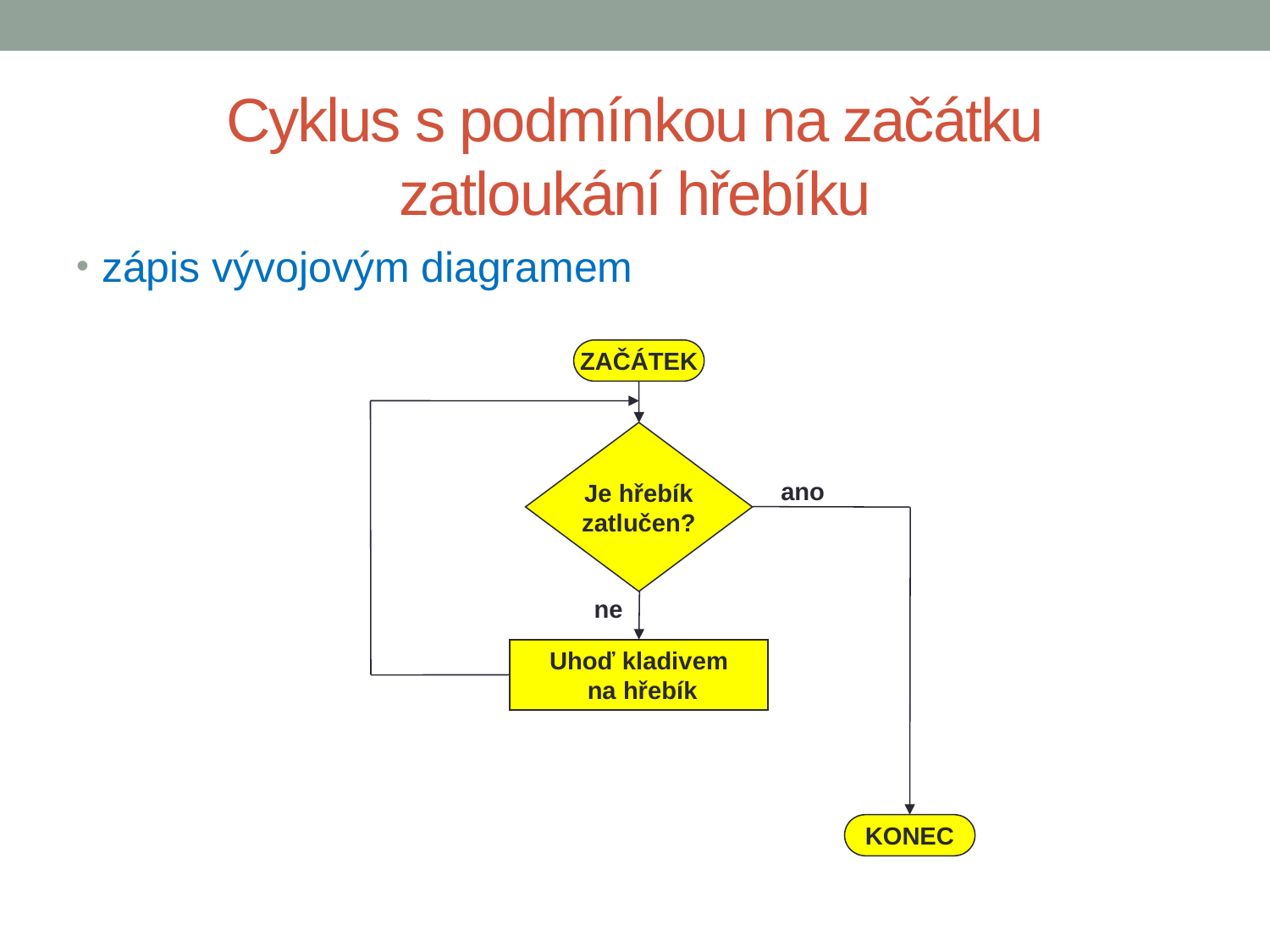

# Cyklus s podmínkou na začátku zatloukání hřebíku
zápis vývojovým diagramem
ZAČÁTEK

Je hřebík
zatlučen?
ano

ne

Uhoď kladivem
 na hřebík

KONEC